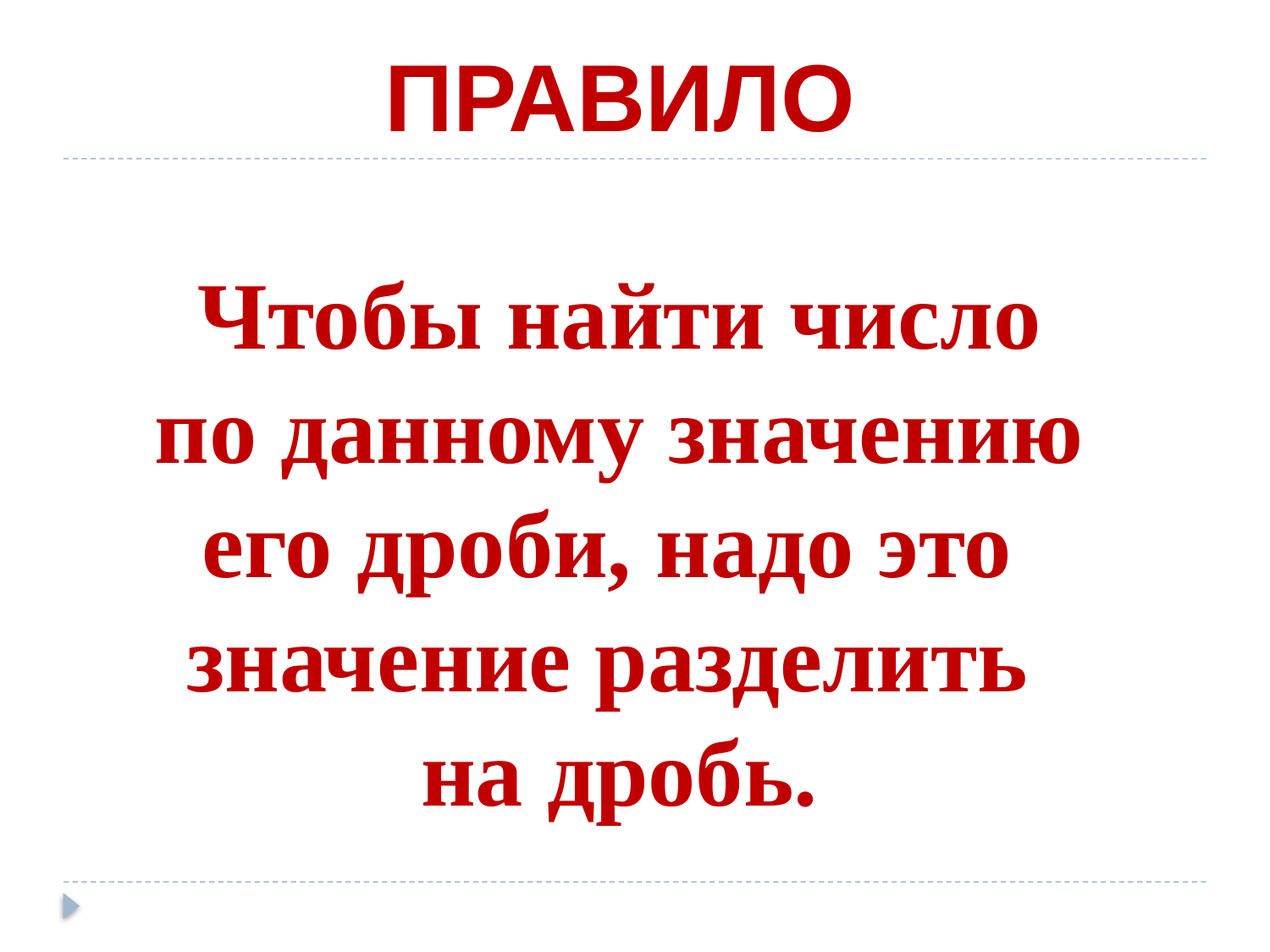

#
ПРАВИЛО

Чтобы найти число
 по данному значению
его дроби, надо это
значение разделить
на дробь.